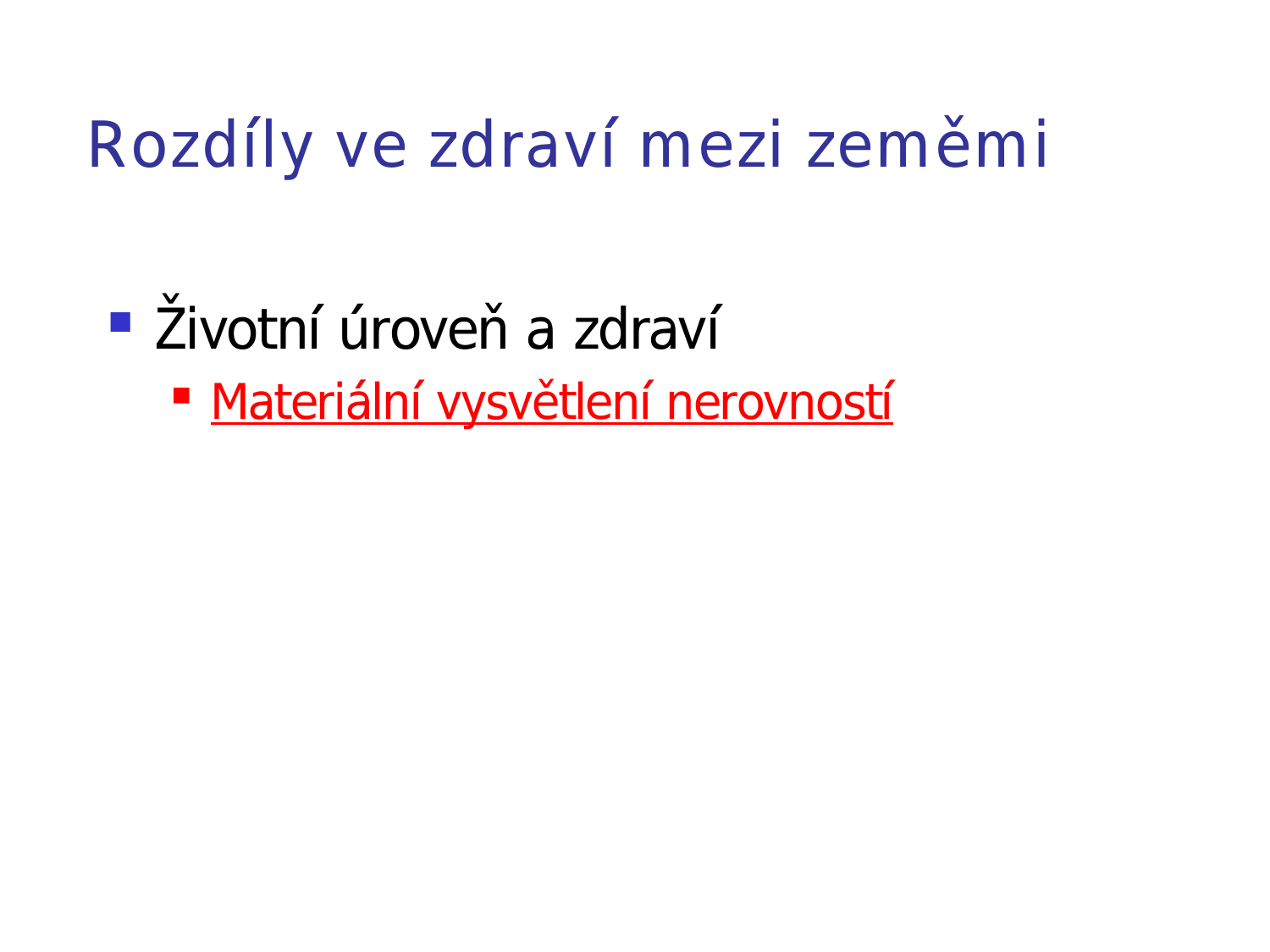

# Rozdíly ve zdraví mezi zeměmi
Životní úroveň a zdraví
Materiální vysvětlení nerovností